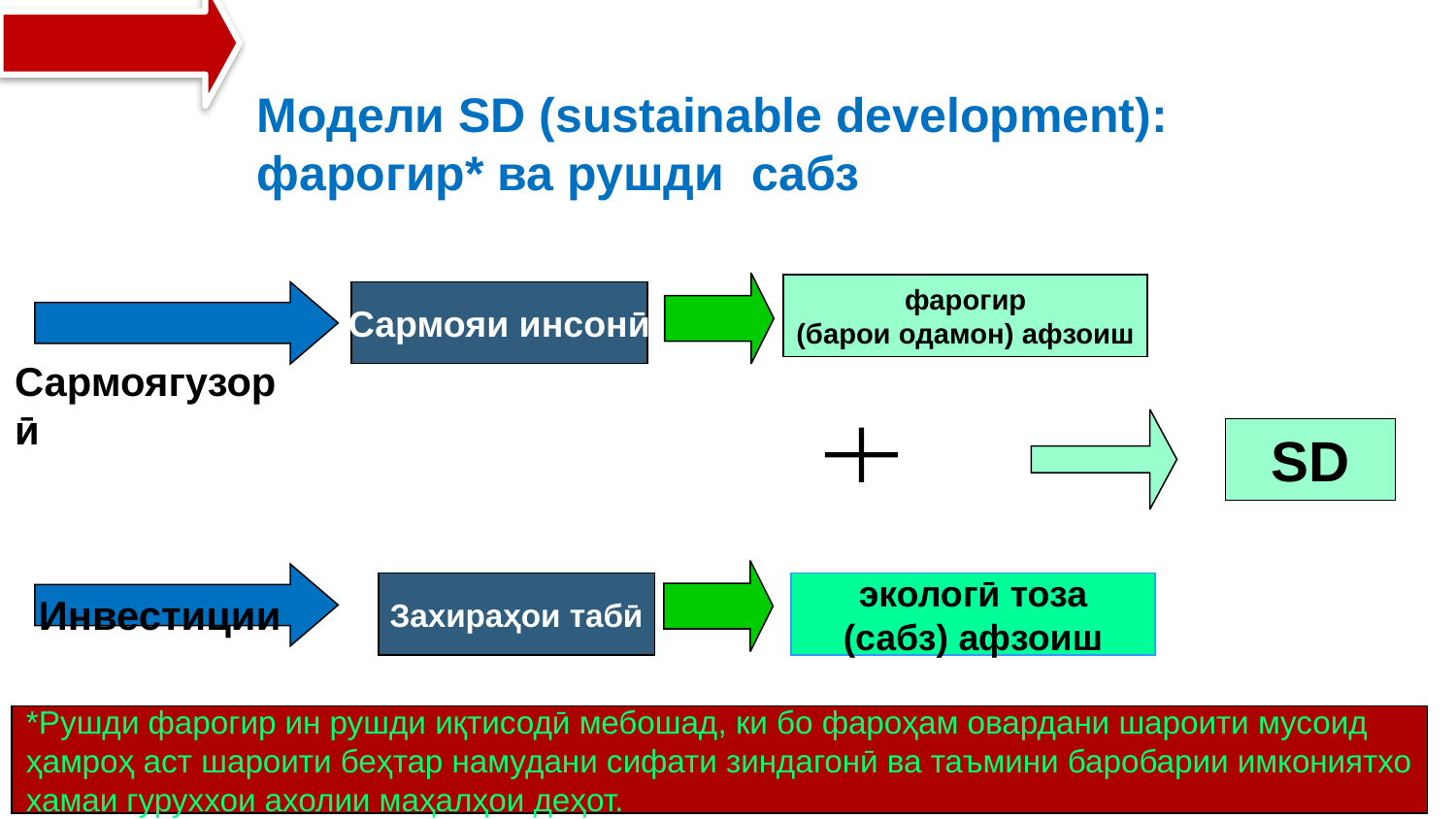

# Модели SD (sustainable development): фарогир* ва рушди  сабз

фарогир
(барои одамон) афзоиш
Сармояи инсонӣ

  Сармоягузорӣ

SD

Захираҳои табӣ
экологӣ тоза
(сабз) афзоиш
Инвестиции
*Рушди фарогир ин рушди иқтисодӣ мебошад, ки бо фароҳам овардани шароити мусоид
ҳамроҳ аст шароити беҳтар намудани сифати зиндагонӣ ва таъмини баробарии имкониятхо
хамаи гуруххои ахолии маҳалҳои деҳот.